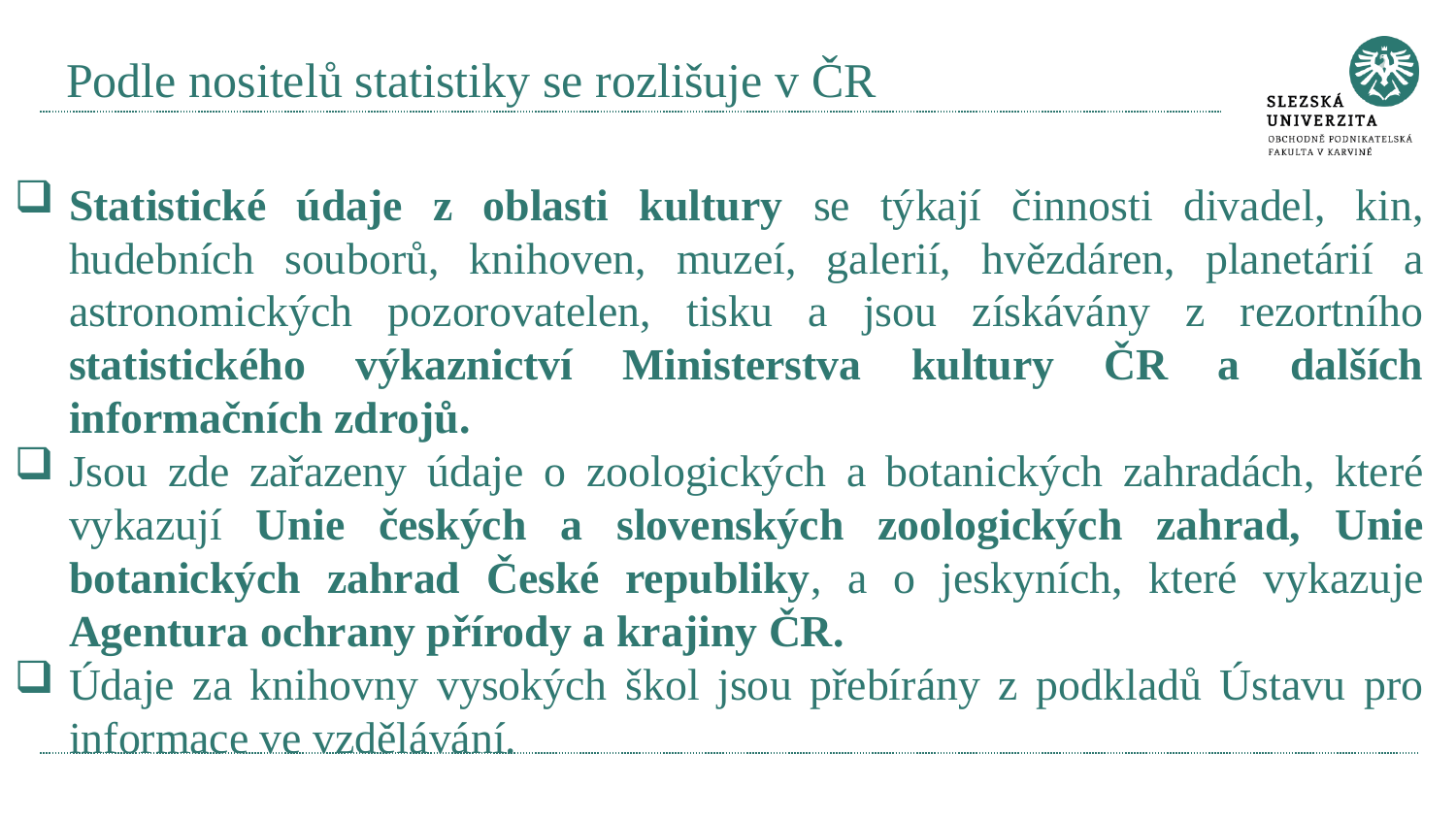

# Podle nositelů statistiky se rozlišuje v ČR

Statistické údaje z oblasti kultury se týkají činnosti divadel, kin, hudebních souborů, knihoven, muzeí, galerií, hvězdáren, planetárií a astronomických pozorovatelen, tisku a jsou získávány z rezortního statistického výkaznictví Ministerstva kultury ČR a dalších informačních zdrojů.
Jsou zde zařazeny údaje o zoologických a botanických zahradách, které vykazují Unie českých a slovenských zoologických zahrad, Unie botanických zahrad České republiky, a o jeskyních, které vykazuje Agentura ochrany přírody a krajiny ČR.
Údaje za knihovny vysokých škol jsou přebírány z podkladů Ústavu pro informace ve vzdělávání.